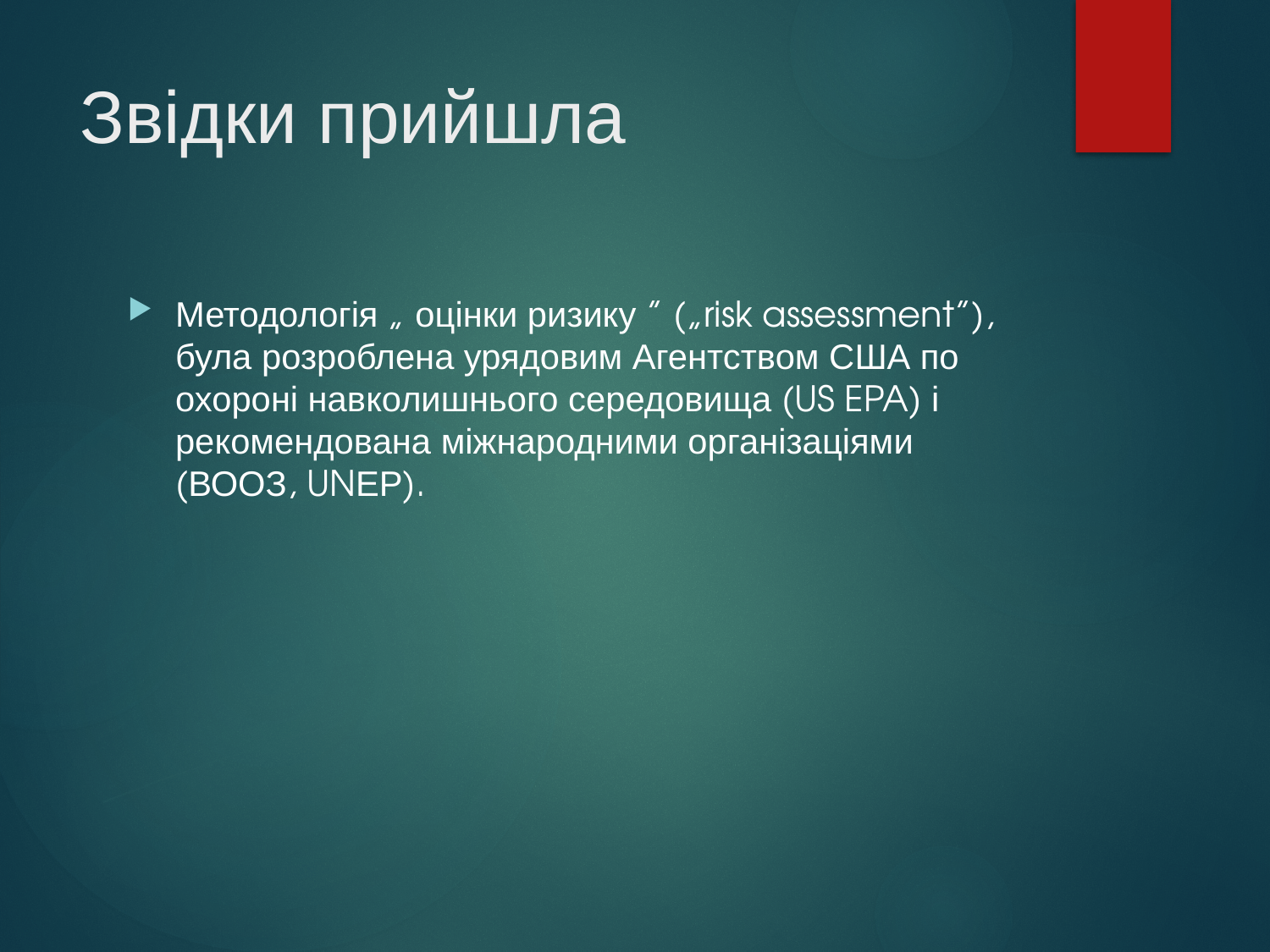

# Звідки прийшла
Методологія „ оцінки ризику ” („risk assessment”), була розроблена урядовим Агентством США по охороні навколишнього середовища (US EPA) і рекомендована міжнародними організаціями (ВООЗ, UNЕР).